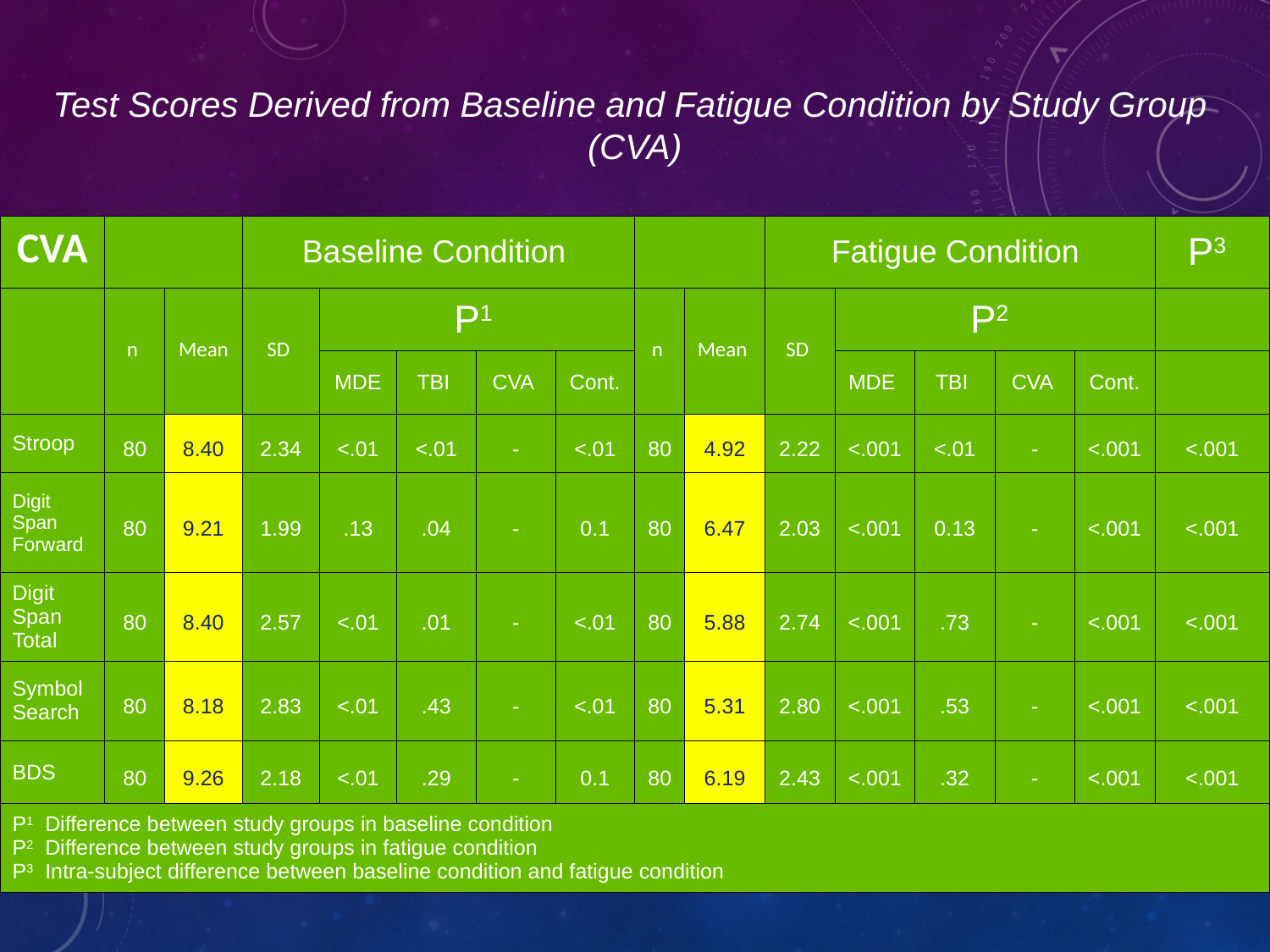

Test Scores Derived from Baseline and Fatigue Condition by Study Group
(CVA)
| CVA |  |  | Baseline Condition |  |  |  |  |  |  | Fatigue Condition |  |  |  |  | P3 |
| --- | --- | --- | --- | --- | --- | --- | --- | --- | --- | --- | --- | --- | --- | --- | --- |
|  | n | Mean | SD | P1 |  |  |  | n | Mean | SD | P2 |  |  |  |  |
|  |  |  |  | MDE | TBI | CVA | Cont. |  |  |  | MDE | TBI | CVA | Cont. |  |
| Stroop | 80 | 8.40 | 2.34 | <.01 | <.01 | - | <.01 | 80 | 4.92 | 2.22 | <.001 | <.01 | - | <.001 | <.001 |
| Digit Span Forward | 80 | 9.21 | 1.99 | .13 | .04 | - | 0.1 | 80 | 6.47 | 2.03 | <.001 | 0.13 | - | <.001 | <.001 |
| Digit Span Total | 80 | 8.40 | 2.57 | <.01 | .01 | - | <.01 | 80 | 5.88 | 2.74 | <.001 | .73 | - | <.001 | <.001 |
| Symbol Search | 80 | 8.18 | 2.83 | <.01 | .43 | - | <.01 | 80 | 5.31 | 2.80 | <.001 | .53 | - | <.001 | <.001 |
| BDS | 80 | 9.26 | 2.18 | <.01 | .29 | - | 0.1 | 80 | 6.19 | 2.43 | <.001 | .32 | - | <.001 | <.001 |
| P1  Difference between study groups in baseline condition P2  Difference between study groups in fatigue condition P3  Intra-subject difference between baseline condition and fatigue condition |  |  |  |  |  |  |  |  |  |  |  |  |  |  |  |